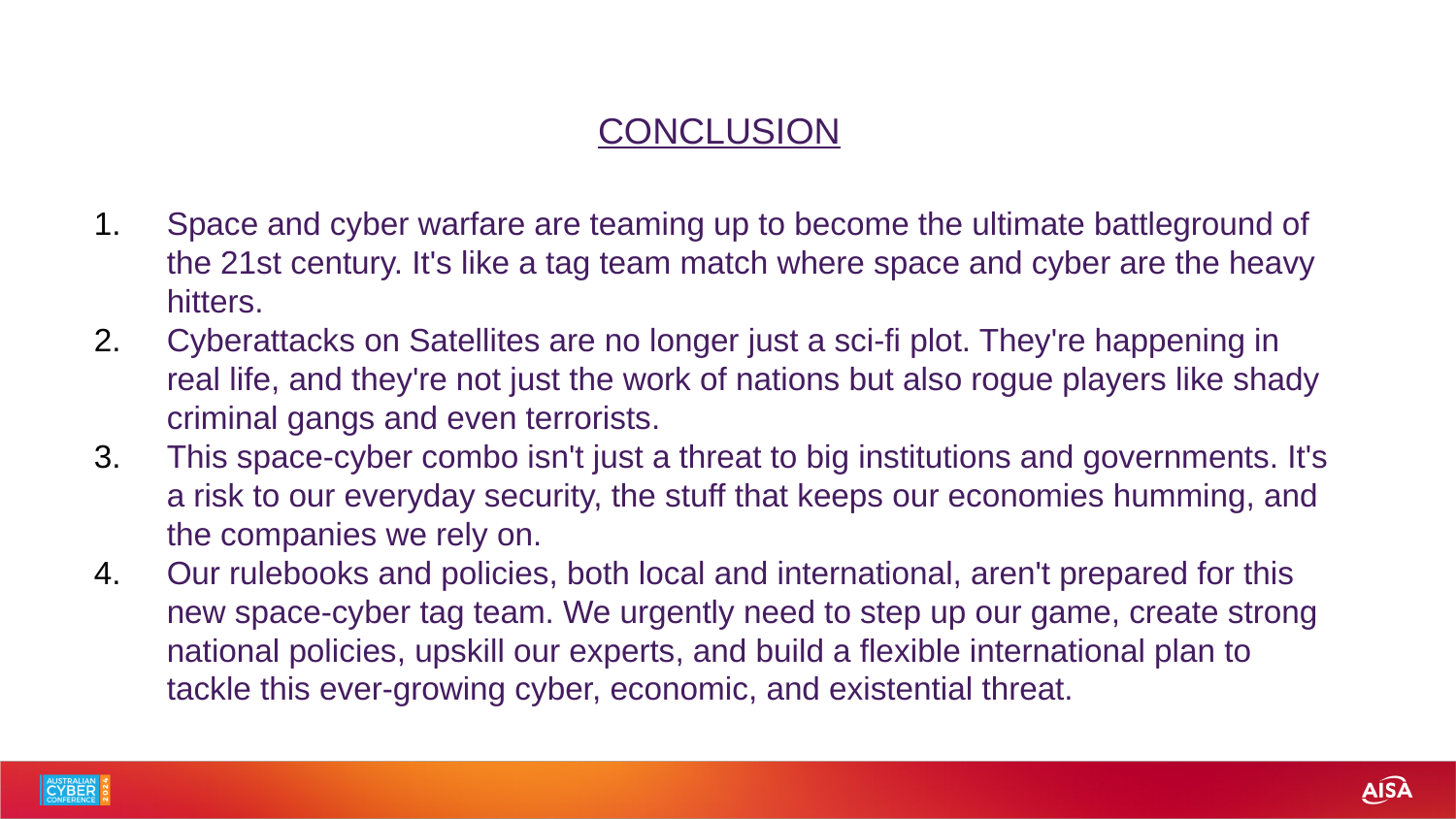

CONCLUSION
Space and cyber warfare are teaming up to become the ultimate battleground of the 21st century. It's like a tag team match where space and cyber are the heavy hitters.
Cyberattacks on Satellites are no longer just a sci-fi plot. They're happening in real life, and they're not just the work of nations but also rogue players like shady criminal gangs and even terrorists.
This space-cyber combo isn't just a threat to big institutions and governments. It's a risk to our everyday security, the stuff that keeps our economies humming, and the companies we rely on.
Our rulebooks and policies, both local and international, aren't prepared for this new space-cyber tag team. We urgently need to step up our game, create strong national policies, upskill our experts, and build a flexible international plan to tackle this ever-growing cyber, economic, and existential threat.